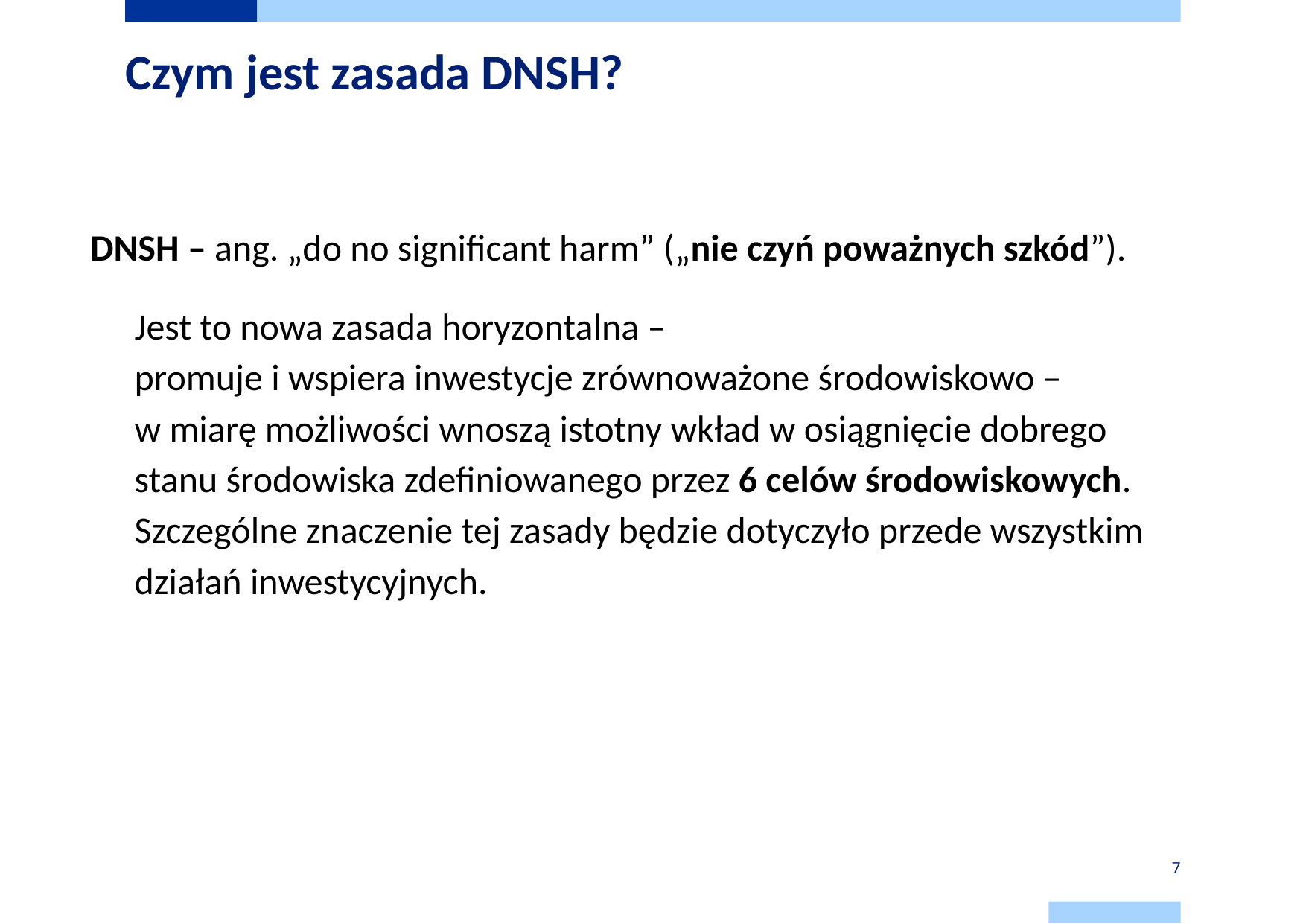

# Czym jest zasada DNSH?
DNSH – ang. „do no significant harm” („nie czyń poważnych szkód”).
Jest to nowa zasada horyzontalna –
promuje i wspiera inwestycje zrównoważone środowiskowo –
w miarę możliwości wnoszą istotny wkład w osiągnięcie dobrego
stanu środowiska zdefiniowanego przez 6 celów środowiskowych. Szczególne znaczenie tej zasady będzie dotyczyło przede wszystkim
działań inwestycyjnych.
7